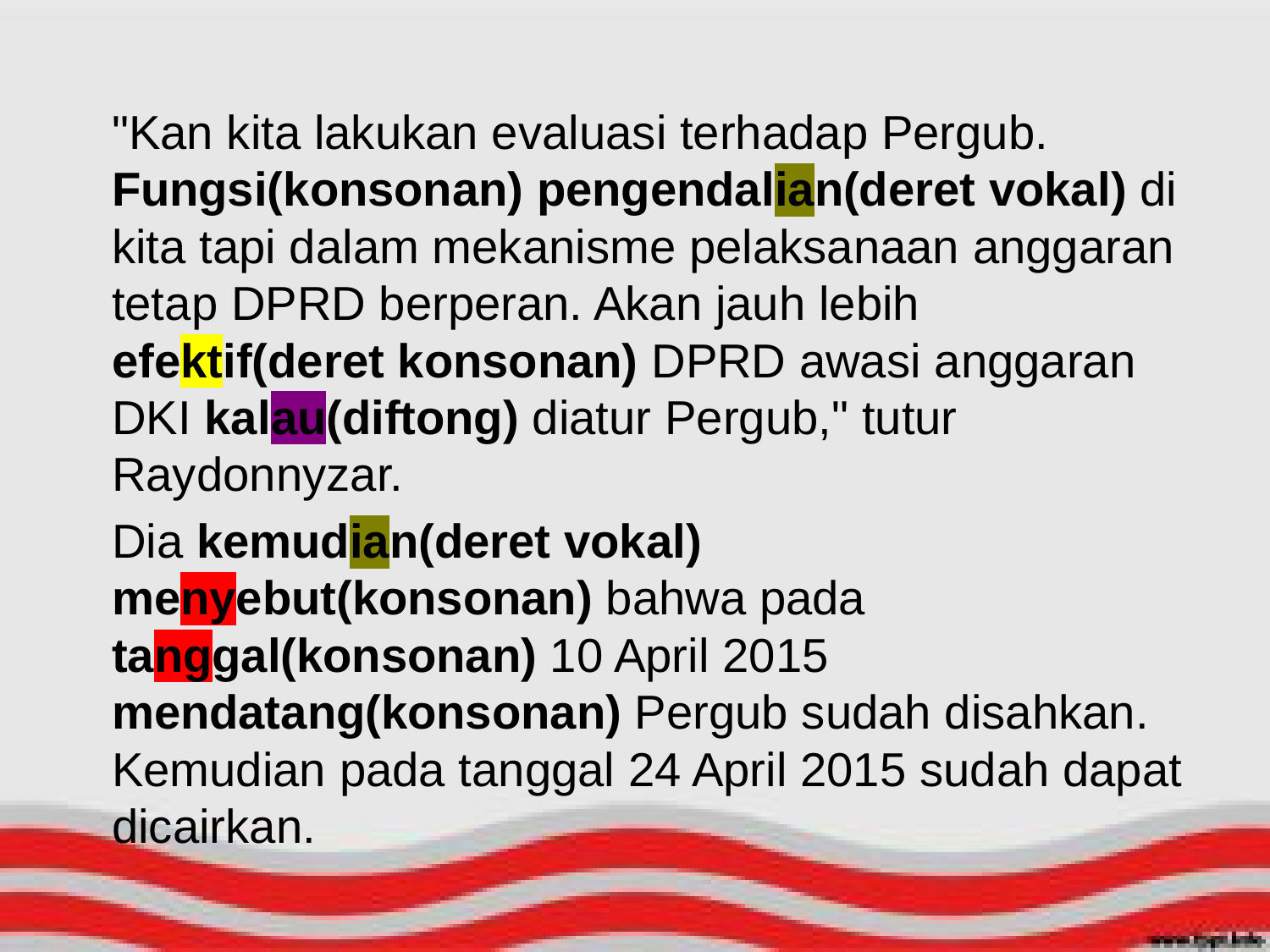

"Kan kita lakukan evaluasi terhadap Pergub. Fungsi(konsonan) pengendalian(deret vokal) di kita tapi dalam mekanisme pelaksanaan anggaran tetap DPRD berperan. Akan jauh lebih efektif(deret konsonan) DPRD awasi anggaran DKI kalau(diftong) diatur Pergub," tutur Raydonnyzar.
		Dia kemudian(deret vokal) menyebut(konsonan) bahwa pada tanggal(konsonan) 10 April 2015 mendatang(konsonan) Pergub sudah disahkan. Kemudian pada tanggal 24 April 2015 sudah dapat dicairkan.